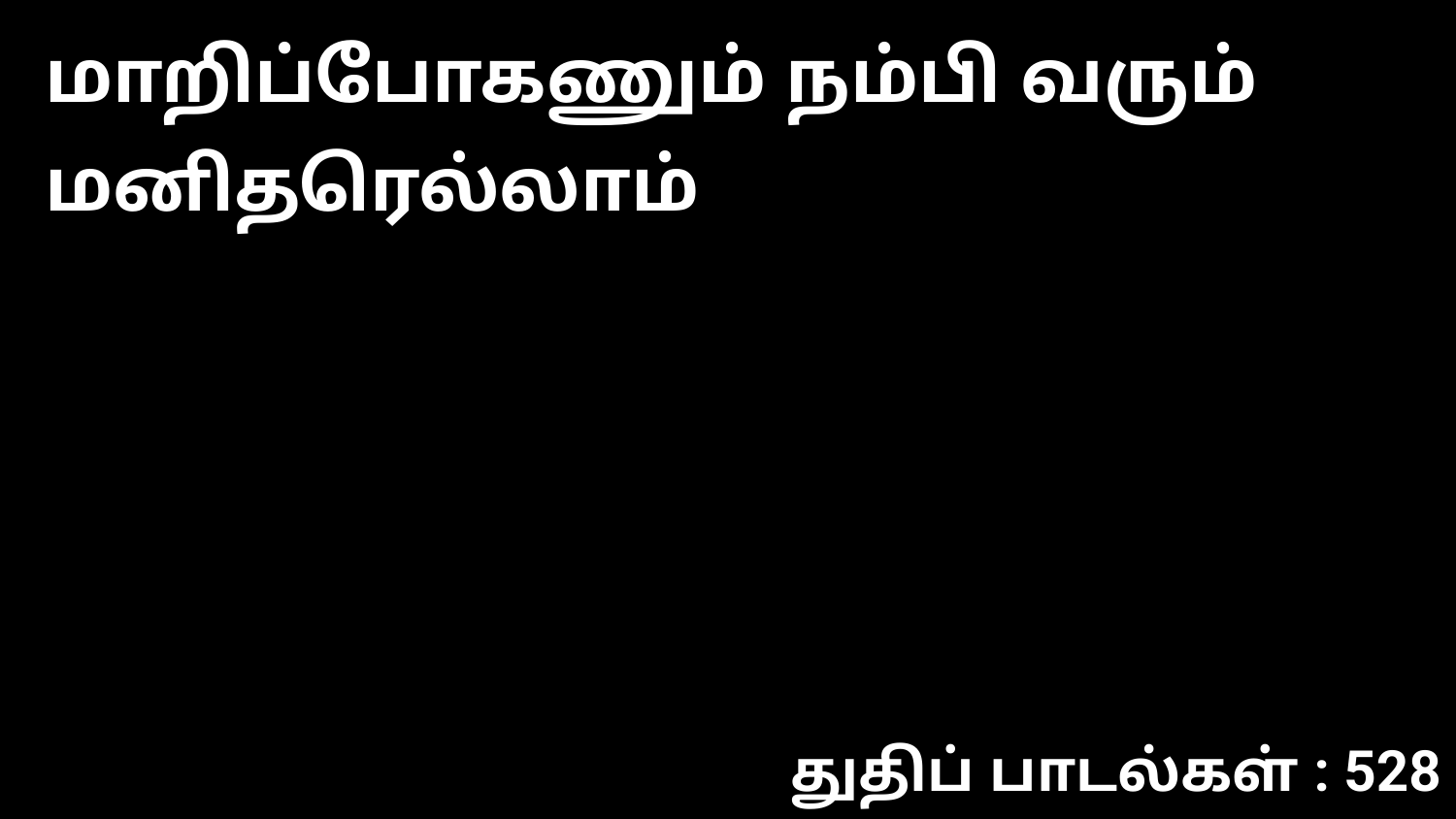

மாறிப்போகணும் நம்பி வரும் மனிதரெல்லாம்
துதிப் பாடல்கள் : 528